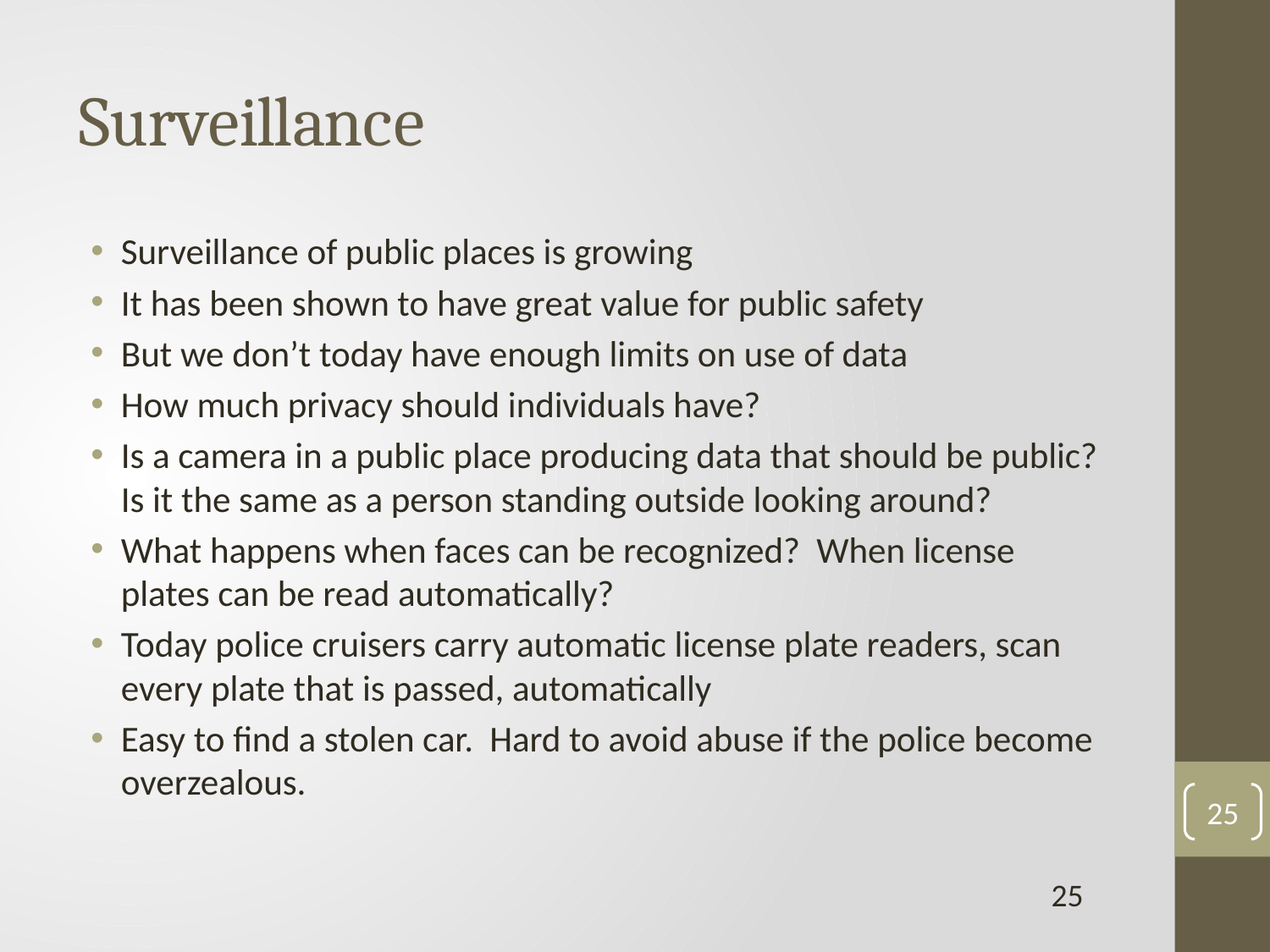

# Surveillance
Surveillance of public places is growing
It has been shown to have great value for public safety
But we don’t today have enough limits on use of data
How much privacy should individuals have?
Is a camera in a public place producing data that should be public?  Is it the same as a person standing outside looking around?
What happens when faces can be recognized?  When license plates can be read automatically?
Today police cruisers carry automatic license plate readers, scan every plate that is passed, automatically
Easy to find a stolen car.  Hard to avoid abuse if the police become overzealous.
25